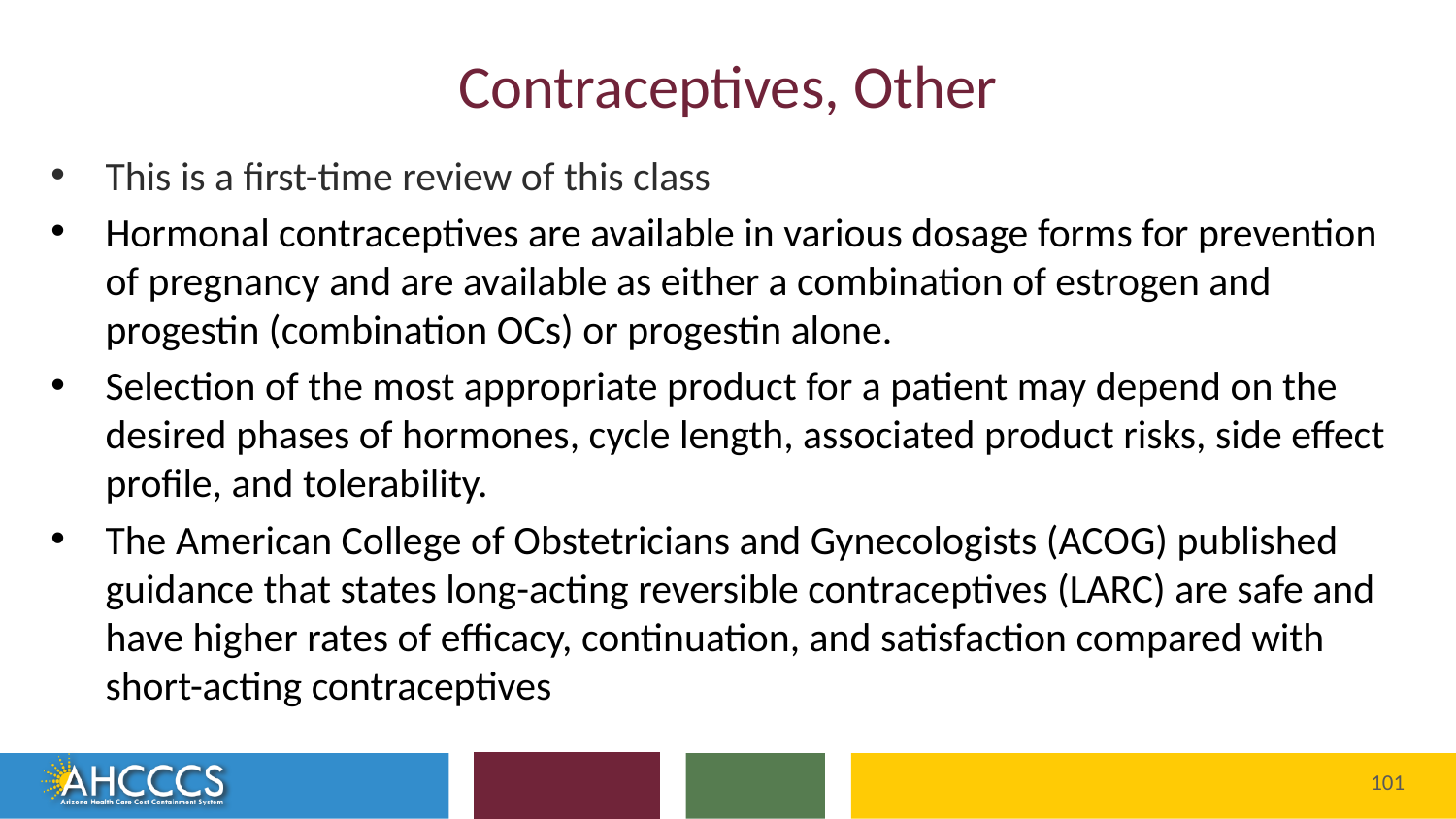

# Contraceptives, Other
This is a first-time review of this class
Hormonal contraceptives are available in various dosage forms for prevention of pregnancy and are available as either a combination of estrogen and progestin (combination OCs) or progestin alone.
Selection of the most appropriate product for a patient may depend on the desired phases of hormones, cycle length, associated product risks, side effect profile, and tolerability.
The American College of Obstetricians and Gynecologists (ACOG) published guidance that states long-acting reversible contraceptives (LARC) are safe and have higher rates of efficacy, continuation, and satisfaction compared with short-acting contraceptives